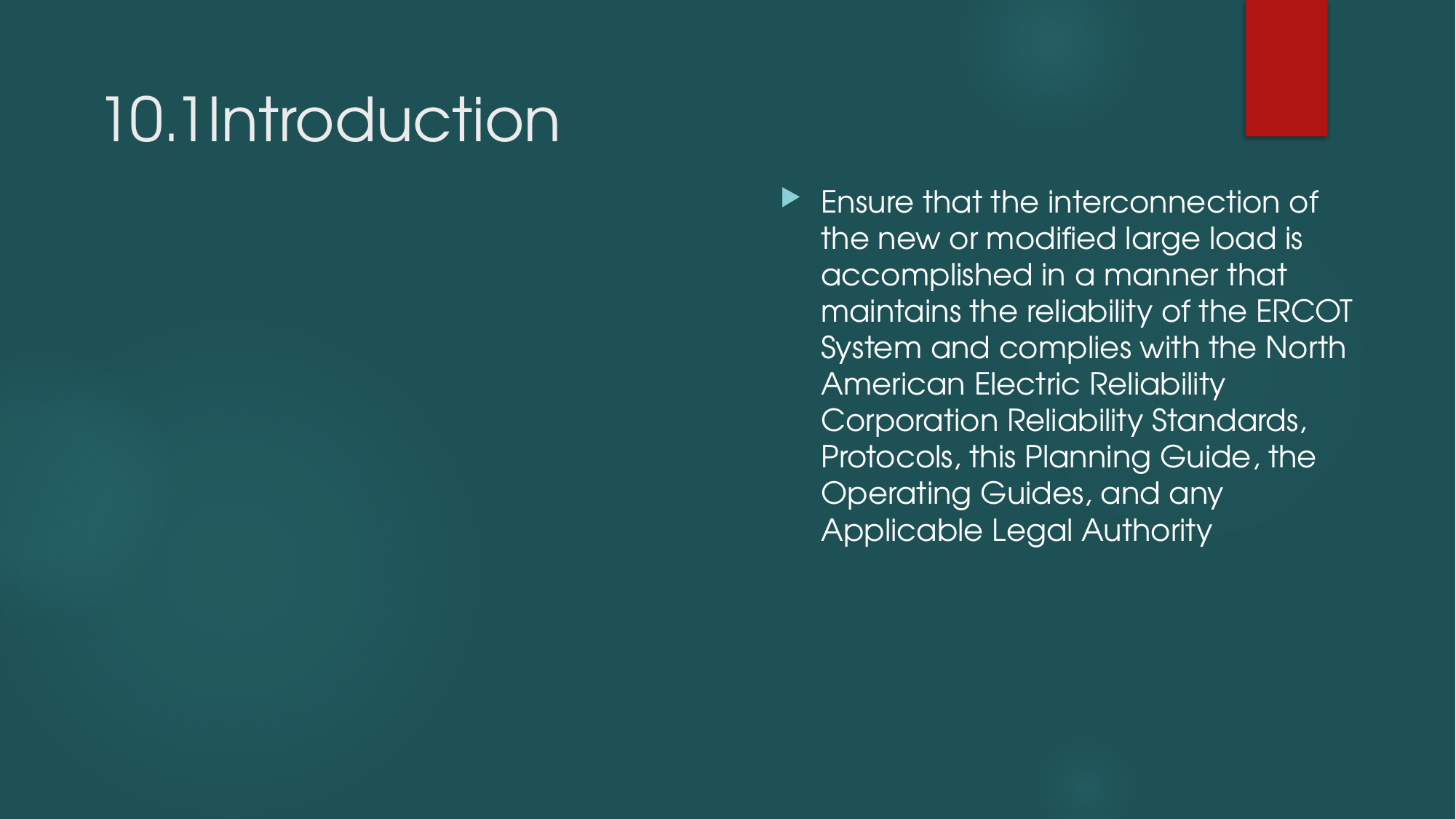

# 10.1Introduction
Ensure that the interconnection of the new or modified large load is accomplished in a manner that maintains the reliability of the ERCOT System and complies with the North American Electric Reliability Corporation Reliability Standards, Protocols, this Planning Guide, the Operating Guides, and any Applicable Legal Authority